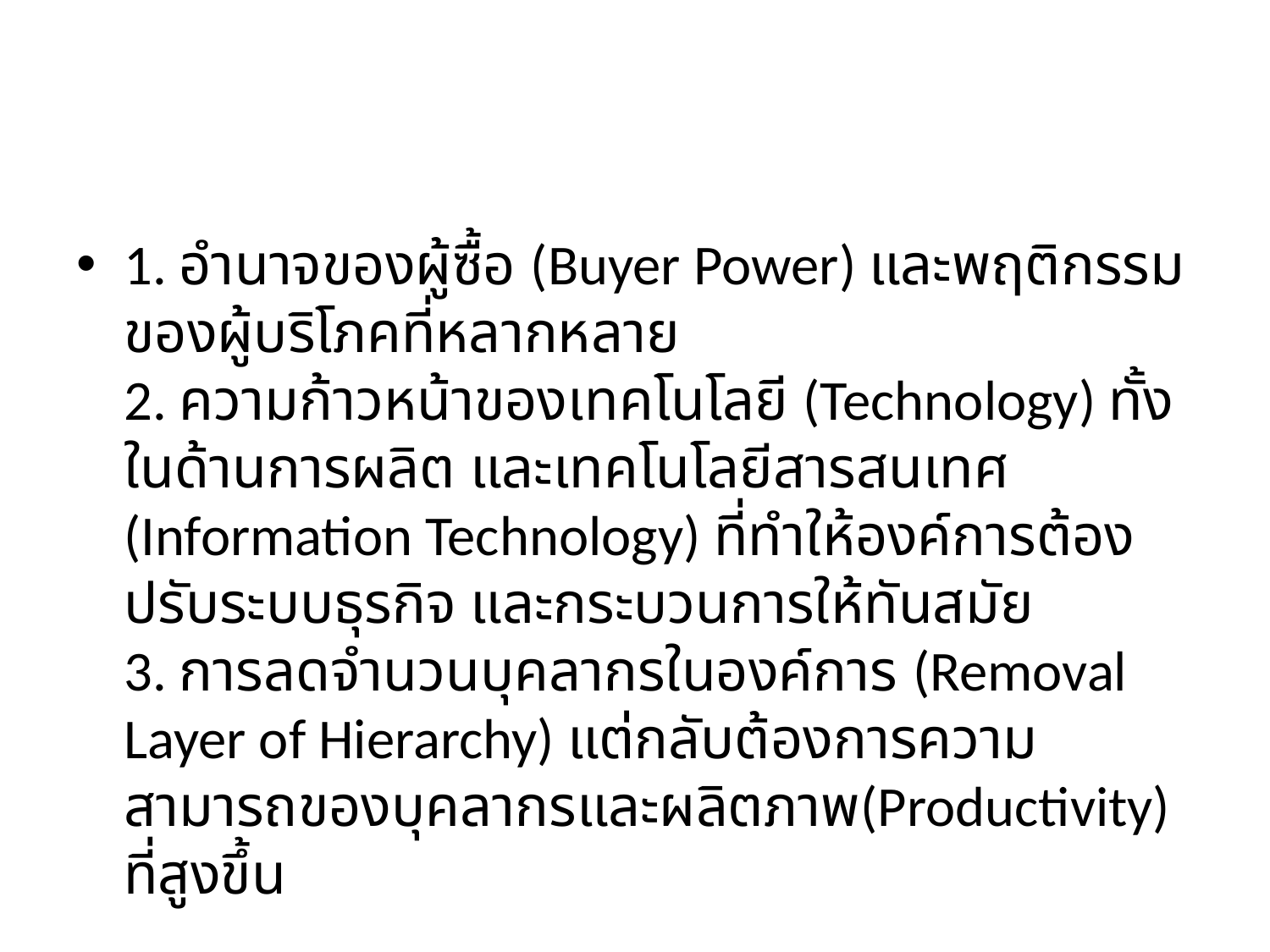

#
1. อำนาจของผู้ซื้อ (Buyer Power) และพฤติกรรมของผู้บริโภคที่หลากหลาย
2. ความก้าวหน้าของเทคโนโลยี (Technology) ทั้งในด้านการผลิต และเทคโนโลยีสารสนเทศ (Information Technology) ที่ทำให้องค์การต้องปรับระบบธุรกิจ และกระบวนการให้ทันสมัย
3. การลดจำนวนบุคลากรในองค์การ (Removal Layer of Hierarchy) แต่กลับต้องการความสามารถของบุคลากรและผลิตภาพ(Productivity) ที่สูงขึ้น